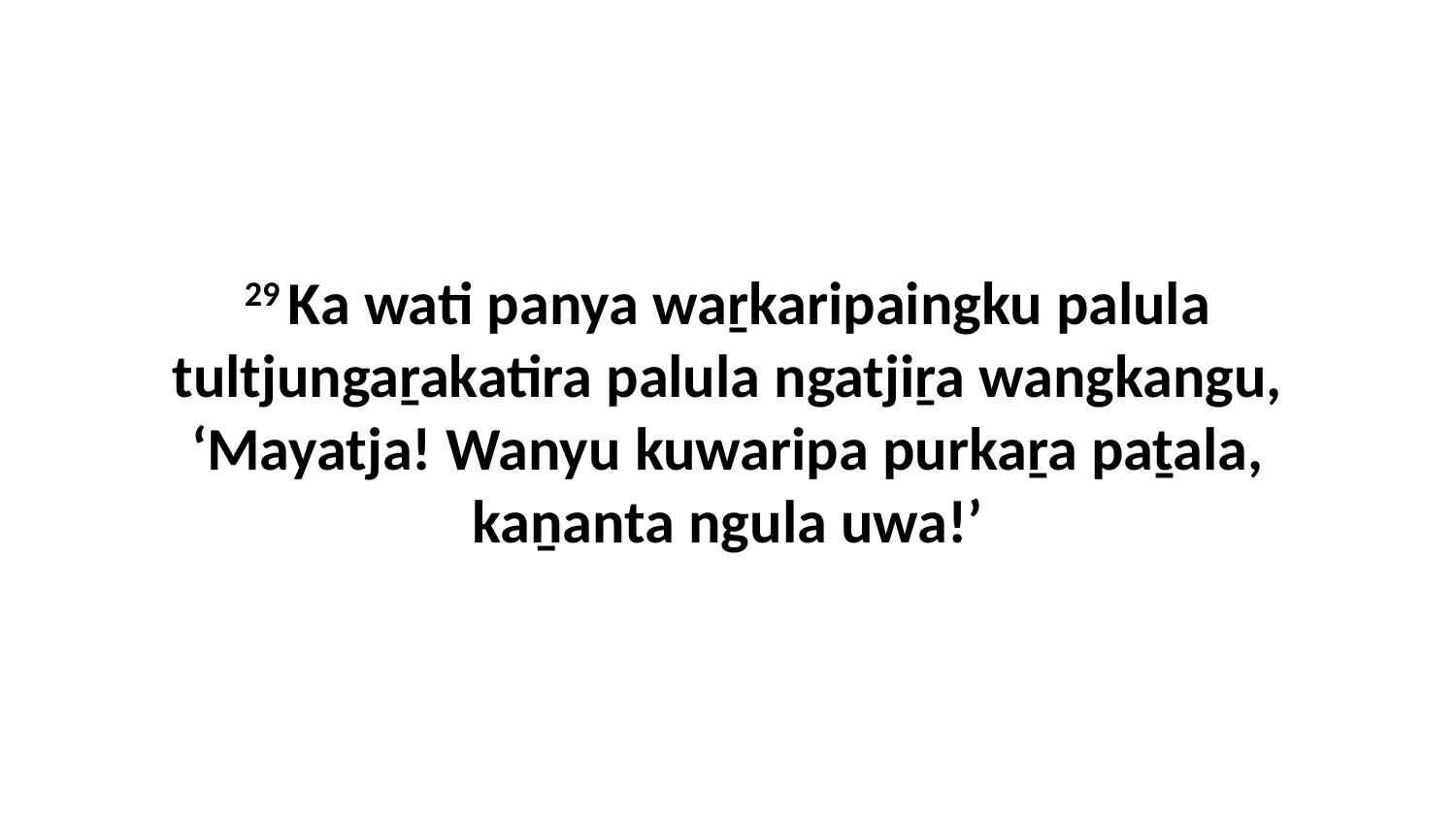

29 Ka wati panya waṟkaripaingku palula tultjungaṟakatira palula ngatjiṟa wangkangu, ‘Mayatja! Wanyu kuwaripa purkaṟa paṯala, kaṉanta ngula uwa!’